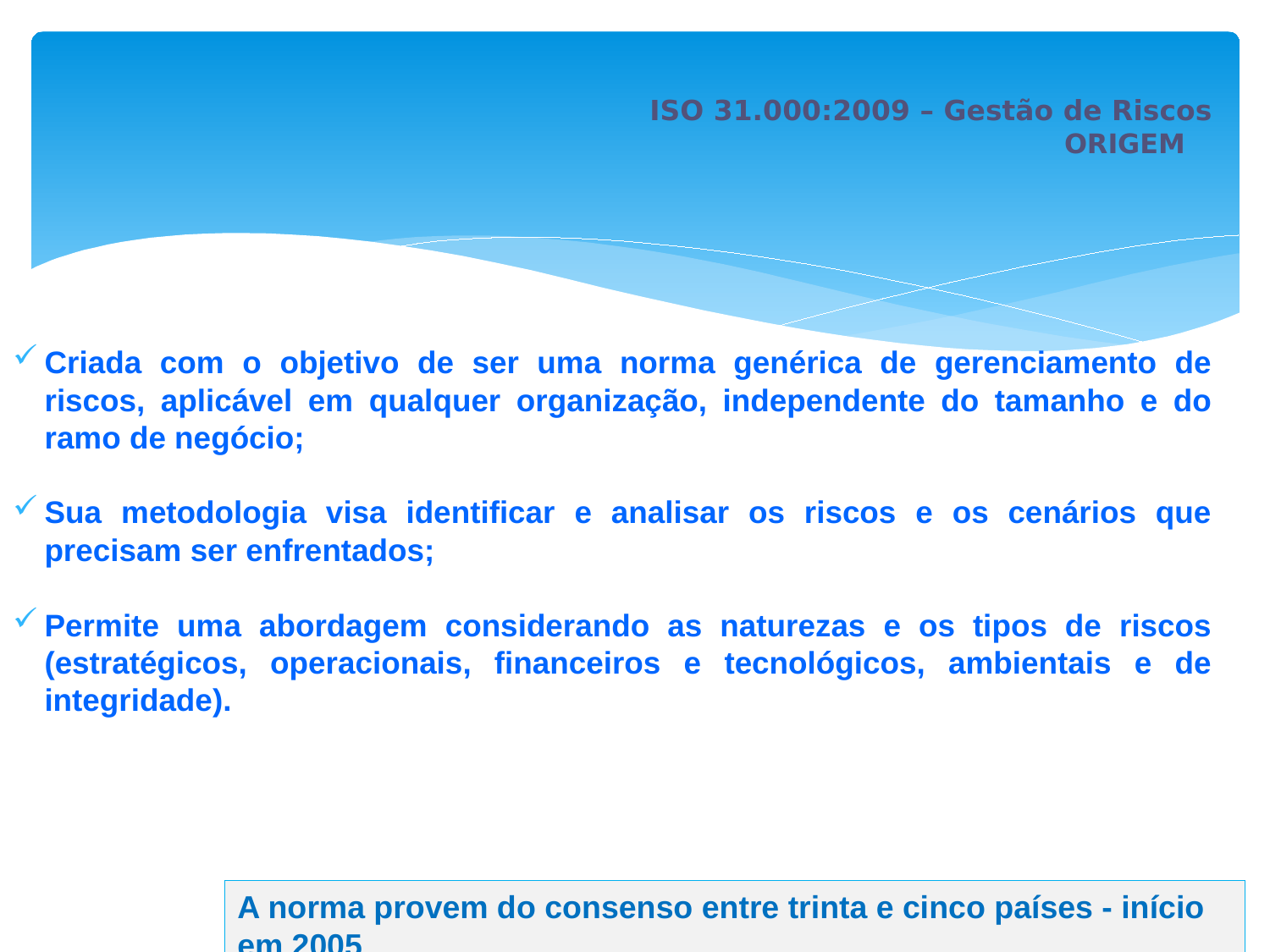

# ISO 31.000:2009 – Gestão de Riscos ORIGEM
Criada com o objetivo de ser uma norma genérica de gerenciamento de riscos, aplicável em qualquer organização, independente do tamanho e do ramo de negócio;

Sua metodologia visa identificar e analisar os riscos e os cenários que precisam ser enfrentados;

Permite uma abordagem considerando as naturezas e os tipos de riscos (estratégicos, operacionais, financeiros e tecnológicos, ambientais e de integridade).

A norma provem do consenso entre trinta e cinco países - início em 2005